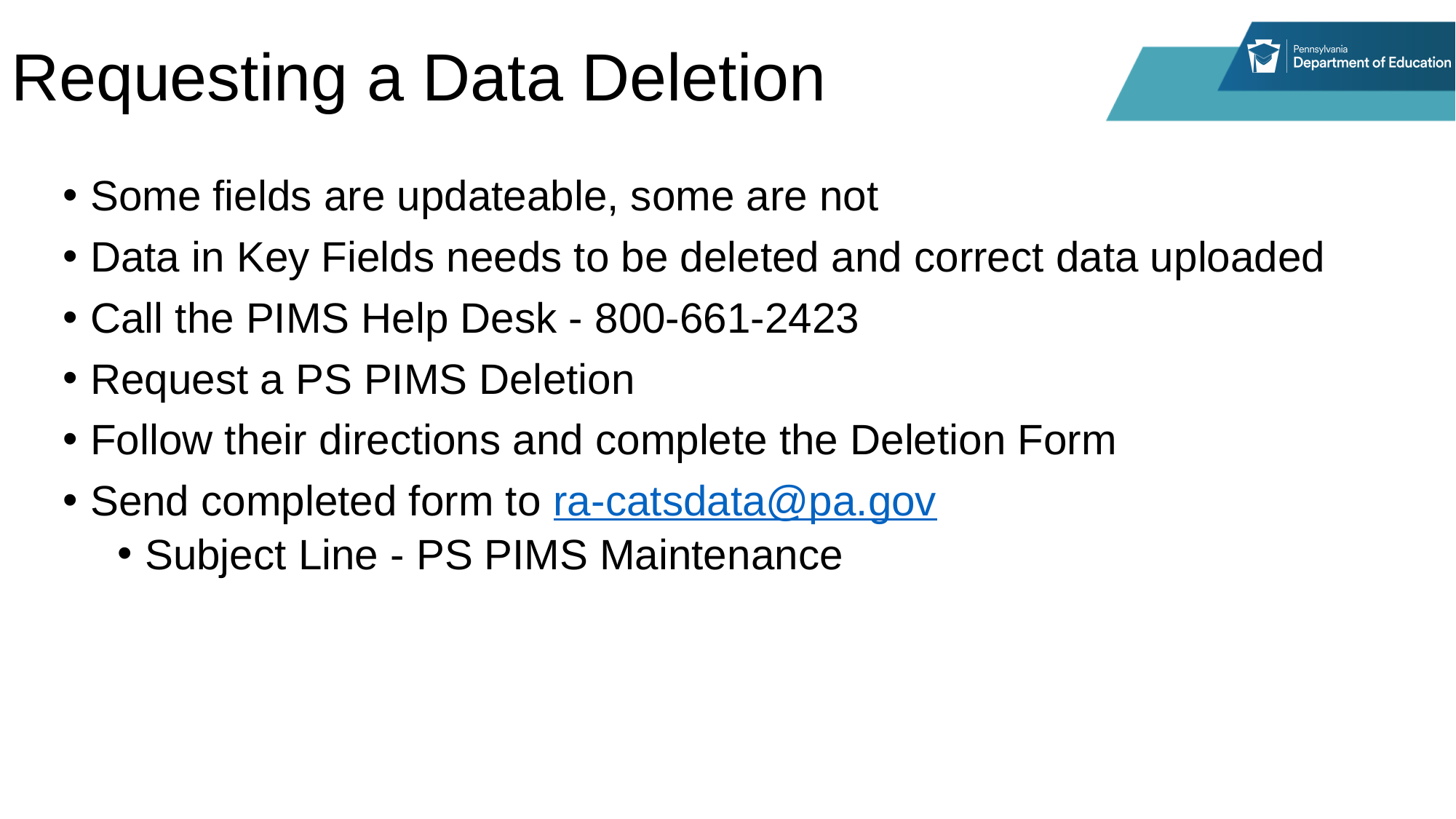

# Requesting a Data Deletion
Some fields are updateable, some are not
Data in Key Fields needs to be deleted and correct data uploaded
Call the PIMS Help Desk - 800-661-2423
Request a PS PIMS Deletion
Follow their directions and complete the Deletion Form
Send completed form to ra-catsdata@pa.gov
Subject Line - PS PIMS Maintenance